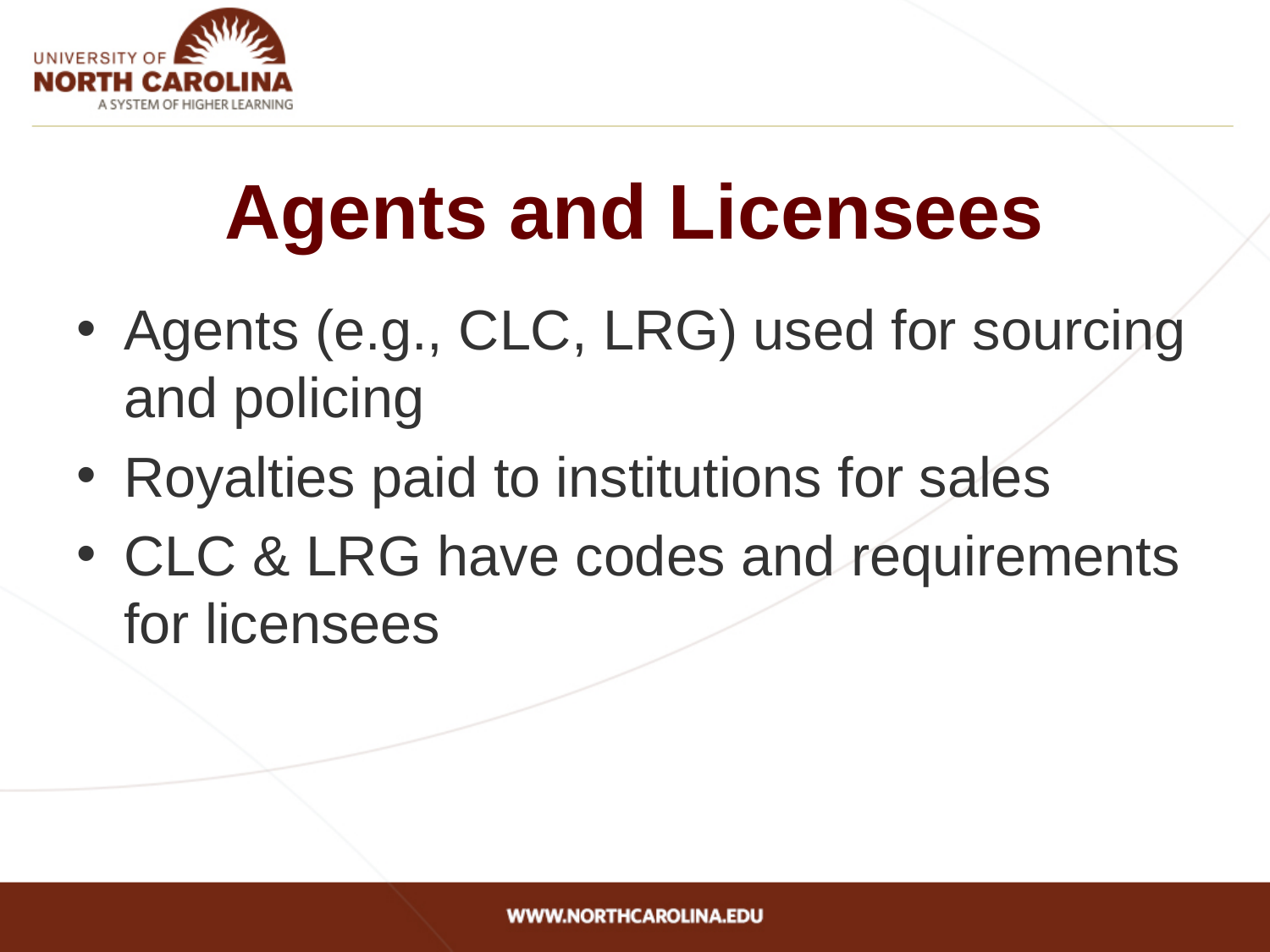

# Agents and Licensees
Agents (e.g., CLC, LRG) used for sourcing and policing
Royalties paid to institutions for sales
CLC & LRG have codes and requirements for licensees